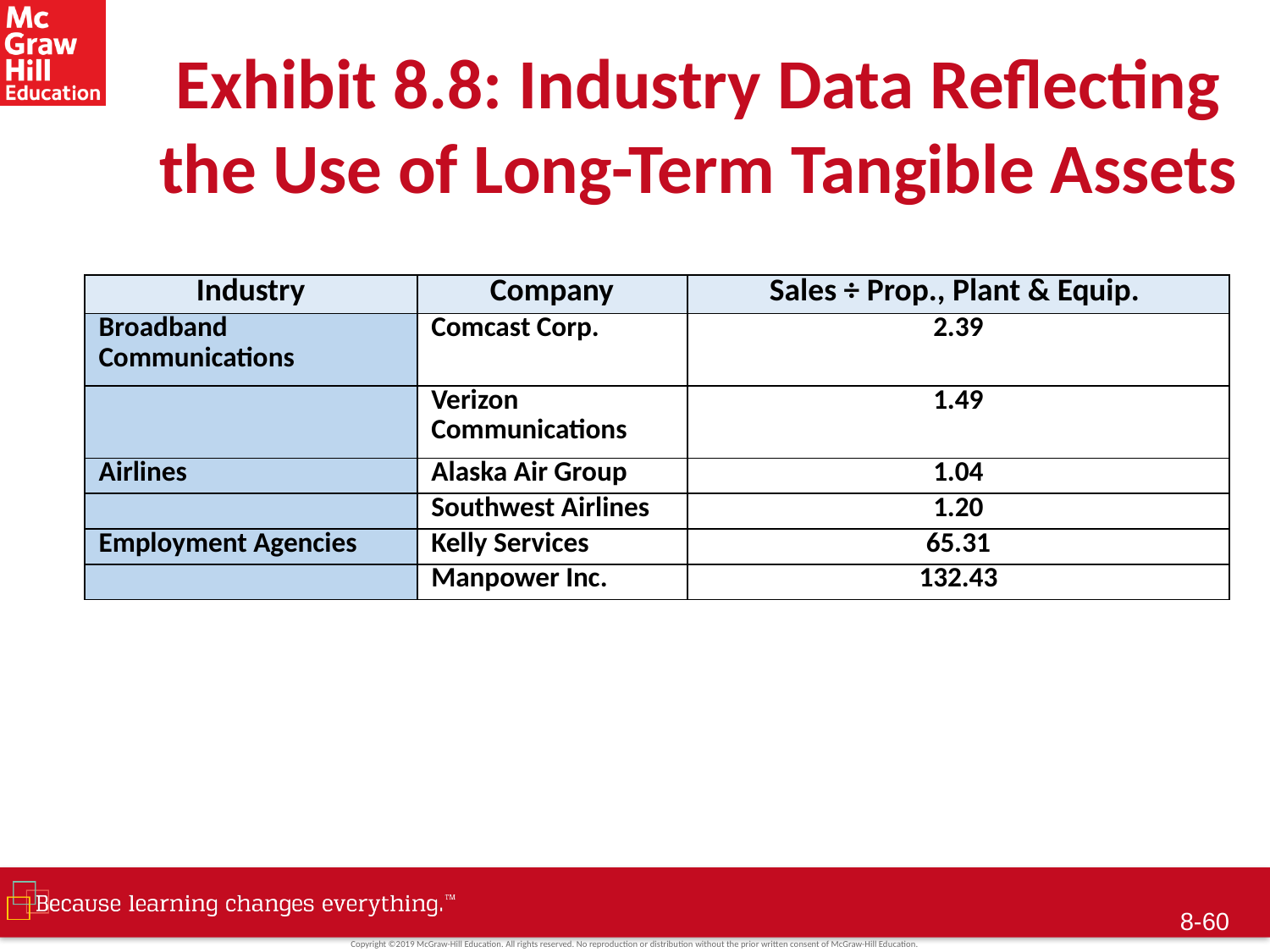

# Exhibit 8.8: Industry Data Reflecting the Use of Long-Term Tangible Assets
| Industry | Company | Sales ÷ Prop., Plant & Equip. |
| --- | --- | --- |
| Broadband Communications | Comcast Corp. | 2.39 |
|  | Verizon Communications | 1.49 |
| Airlines | Alaska Air Group | 1.04 |
|  | Southwest Airlines | 1.20 |
| Employment Agencies | Kelly Services | 65.31 |
|  | Manpower Inc. | 132.43 |

  8-60